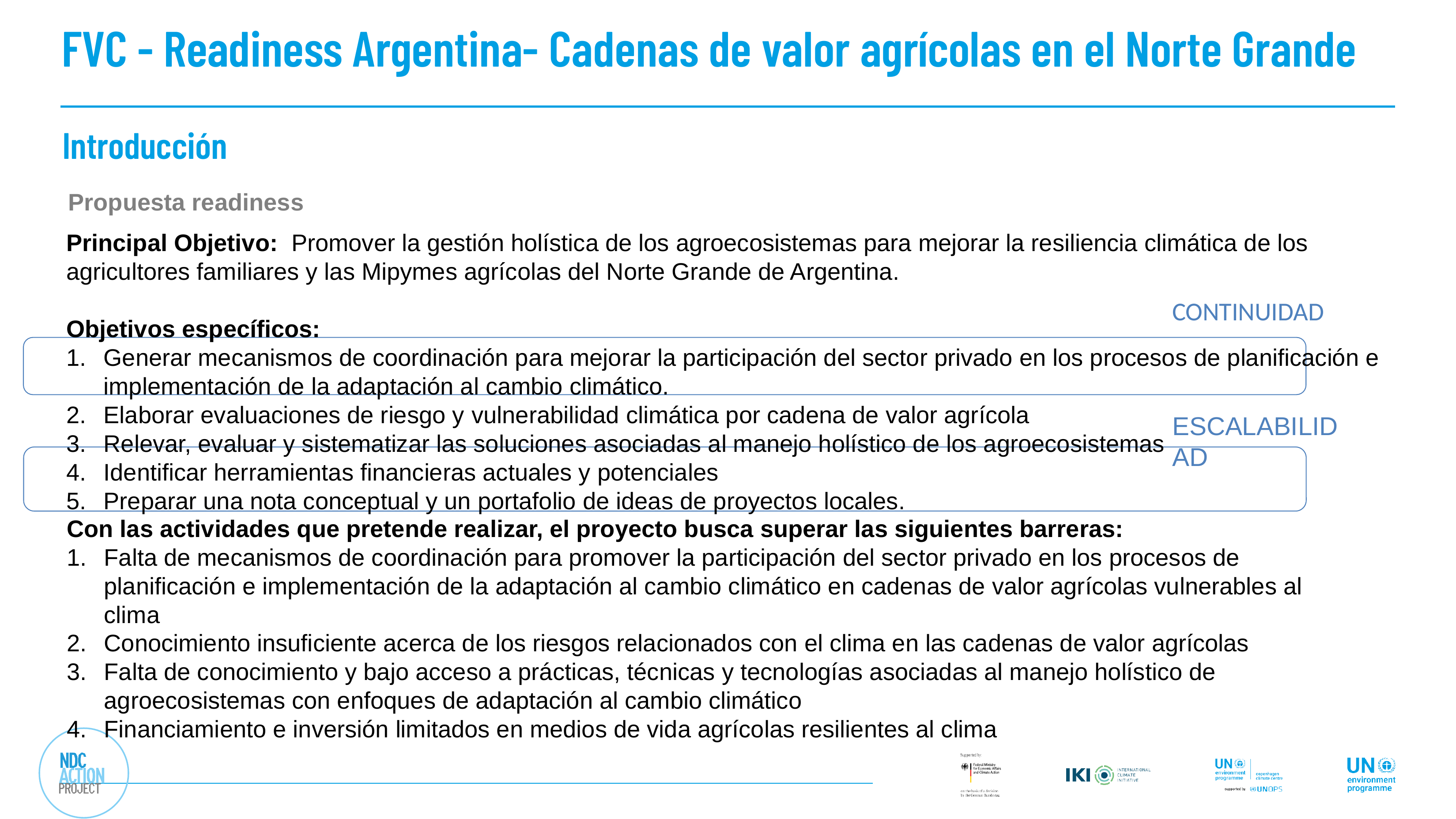

FVC - Readiness Argentina- Cadenas de valor agrícolas en el Norte Grande

Introducción
Propuesta readiness
Principal Objetivo:  Promover la gestión holística de los agroecosistemas para mejorar la resiliencia climática de los agricultores familiares y las Mipymes agrícolas del Norte Grande de Argentina.
Objetivos específicos:
Generar mecanismos de coordinación para mejorar la participación del sector privado en los procesos de planificación e implementación de la adaptación al cambio climático.
Elaborar evaluaciones de riesgo y vulnerabilidad climática por cadena de valor agrícola
Relevar, evaluar y sistematizar las soluciones asociadas al manejo holístico de los agroecosistemas
Identificar herramientas financieras actuales y potenciales
Preparar una nota conceptual y un portafolio de ideas de proyectos locales.

CONTINUIDAD

ESCALABILIDAD

Con las actividades que pretende realizar, el proyecto busca superar las siguientes barreras:
Falta de mecanismos de coordinación para promover la participación del sector privado en los procesos de planificación e implementación de la adaptación al cambio climático en cadenas de valor agrícolas vulnerables al clima
Conocimiento insuficiente acerca de los riesgos relacionados con el clima en las cadenas de valor agrícolas
Falta de conocimiento y bajo acceso a prácticas, técnicas y tecnologías asociadas al manejo holístico de agroecosistemas con enfoques de adaptación al cambio climático
Financiamiento e inversión limitados en medios de vida agrícolas resilientes al clima